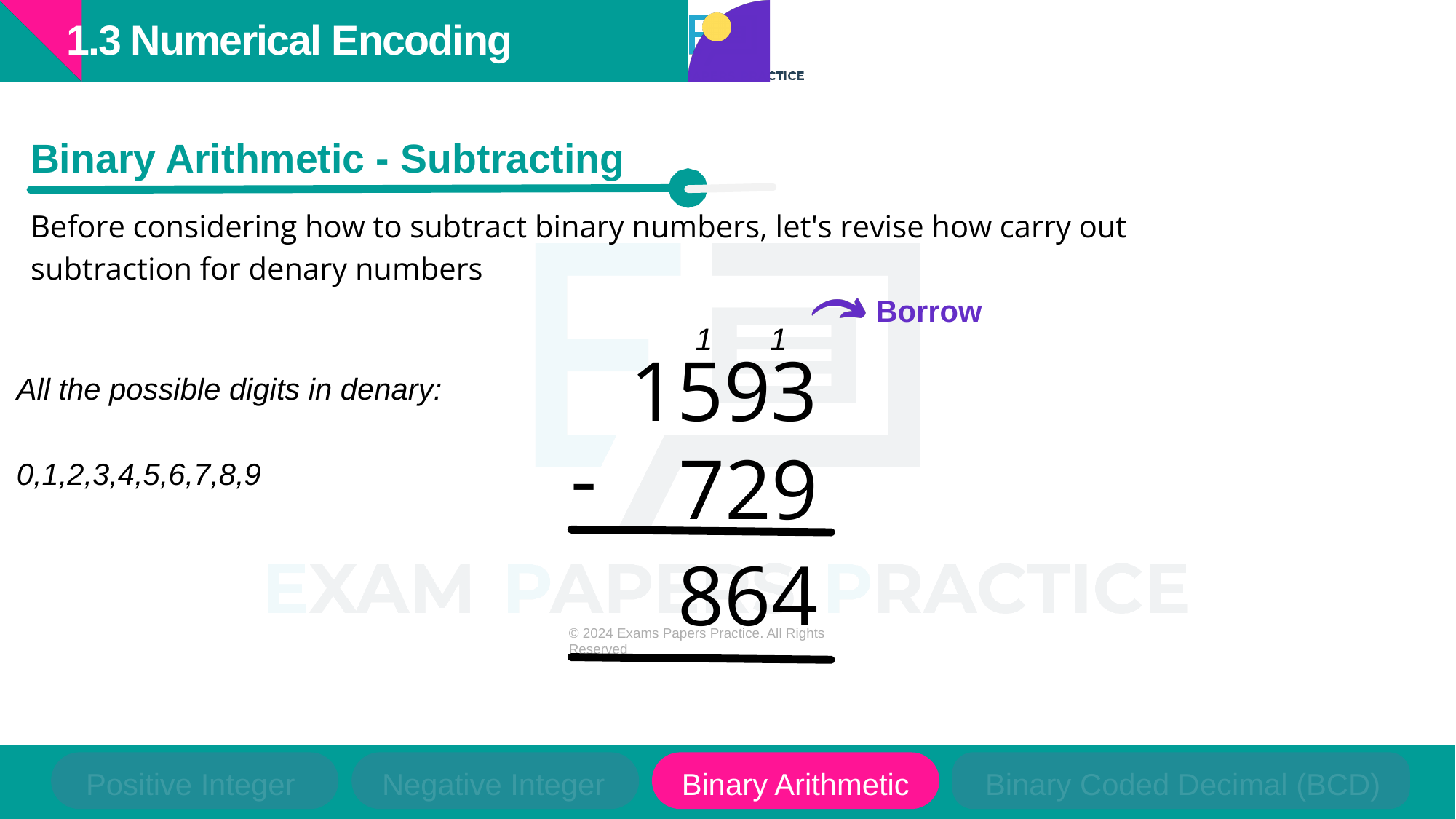

1.3 Numerical Encoding
Binary Arithmetic - Subtracting

Before considering how to subtract binary numbers, let's revise how carry out subtraction for denary numbers
Borrow

1
1
1593
All the possible digits in denary:

0,1,2,3,4,5,6,7,8,9
-
729
  864

Positive Integer
Negative Integer
Binary Arithmetic
Binary Coded Decimal (BCD)